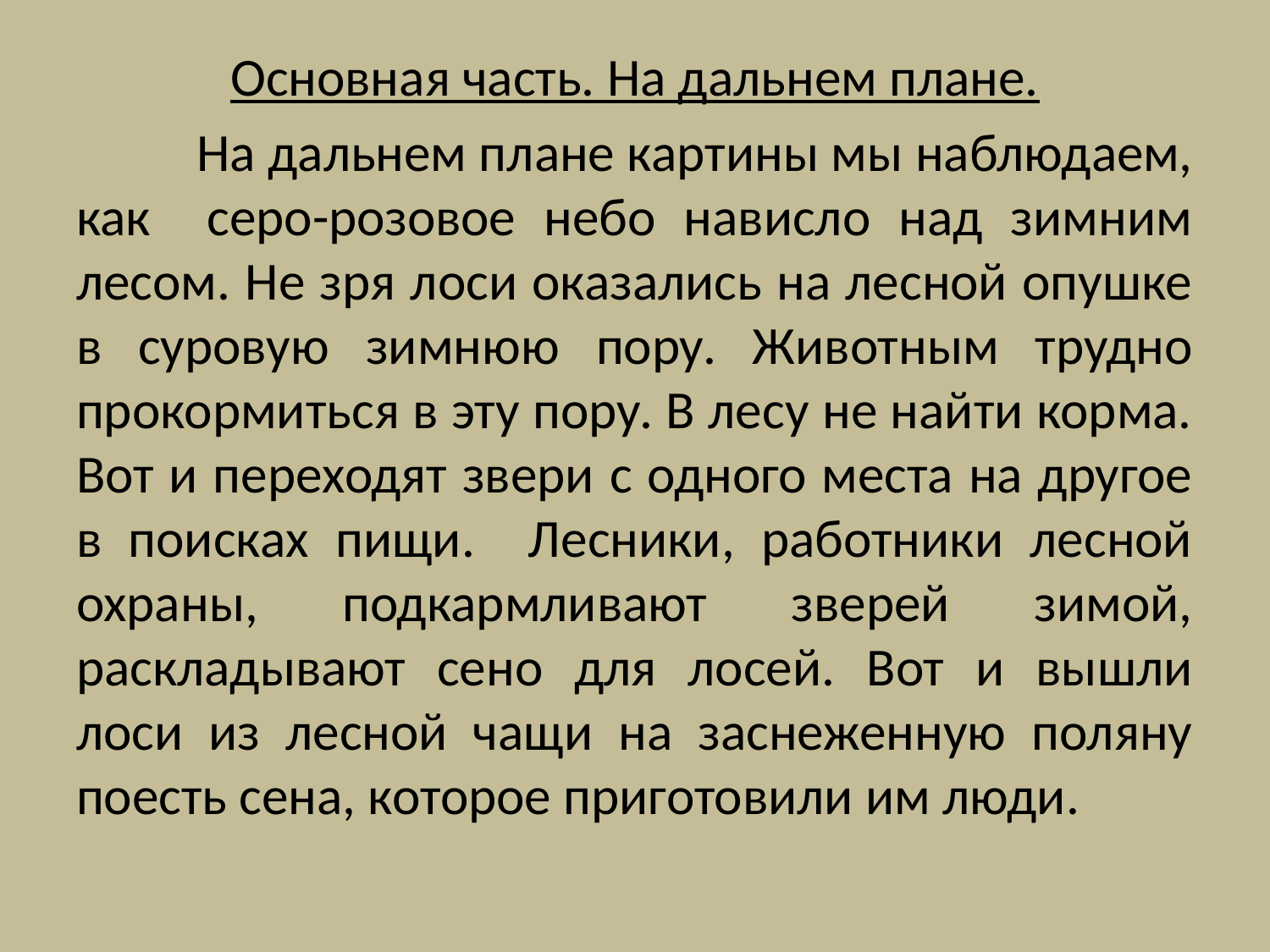

Основная часть. На дальнем плане.
	На дальнем плане картины мы наблюдаем, как  серо-розовое небо нависло над зимним лесом. Не зря лоси оказались на лесной опушке в суровую зимнюю пору. Животным трудно прокормиться в эту пору. В лесу не найти корма. Вот и переходят звери с одного места на другое в поисках пищи.  Лесники, работники лесной охраны, подкармливают зверей зимой, раскладывают сено для лосей. Вот и вышли лоси из лесной чащи на заснеженную поляну поесть сена, которое приготовили им люди.